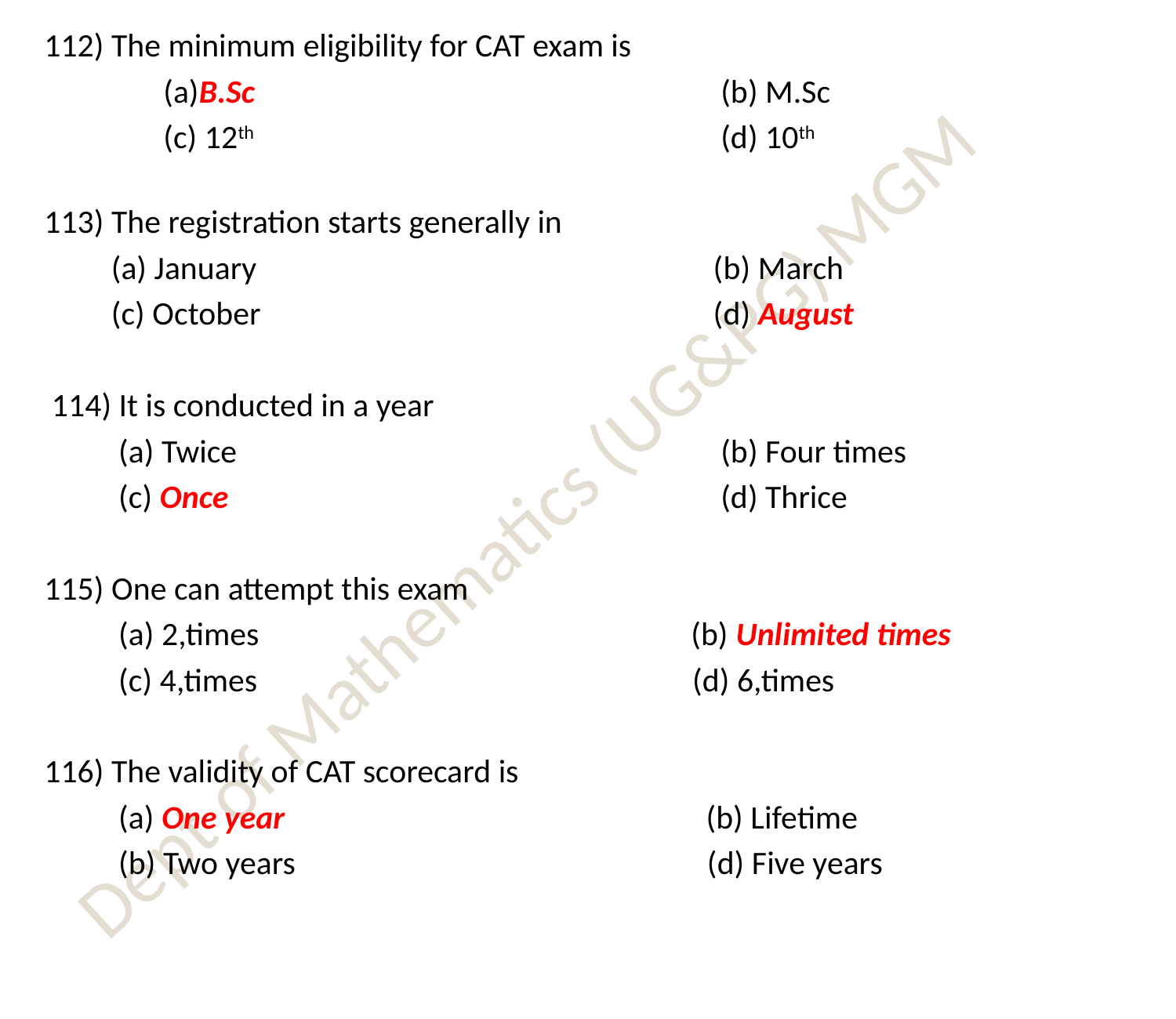

112) The minimum eligibility for CAT exam is
                (a)B.Sc               			      (b) M.Sc
                (c) 12th                  			      (d) 10th

113) The registration starts generally in
         (a) January             			     (b) March
         (c) October                 			     (d) August

 114) It is conducted in a year
          (a) Twice                			      (b) Four times
          (c) Once                  			      (d) Thrice

115) One can attempt this exam
          (a) 2,times                 			  (b) Unlimited times
          (c) 4,times                		                  (d) 6,times

116) The validity of CAT scorecard is
          (a) One year             			    (b) Lifetime
          (b) Two years       		                    (d) Five years